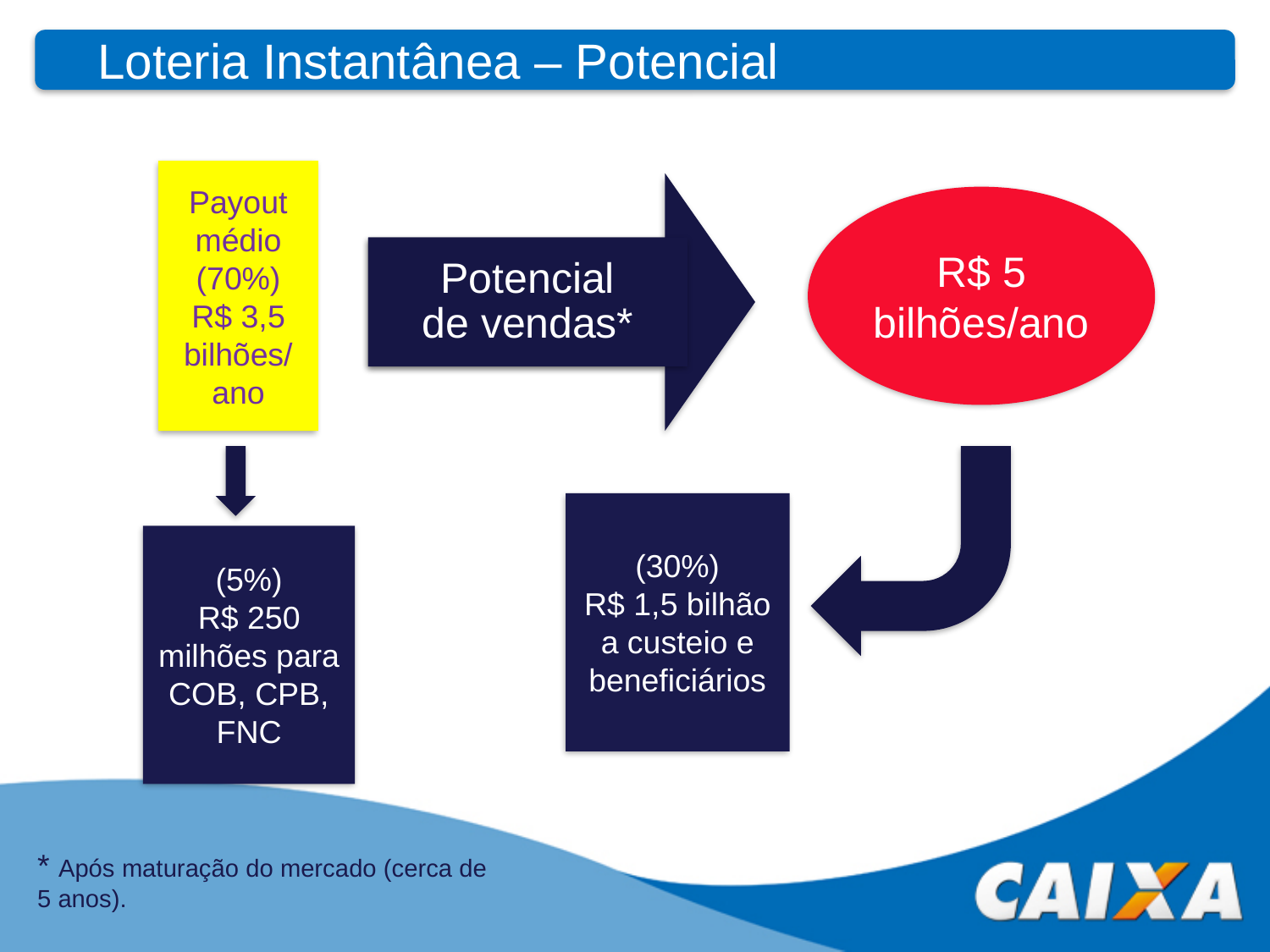

Loteria Instantânea – Potencial

Payout
médio (70%)
R$ 3,5 bilhões/
ano

Potencial de vendas*
R$ 5 bilhões/ano

(30%)
R$ 1,5 bilhão a custeio e beneficiários
(5%)
R$ 250 milhões para COB, CPB, FNC
* Após maturação do mercado (cerca de 5 anos).